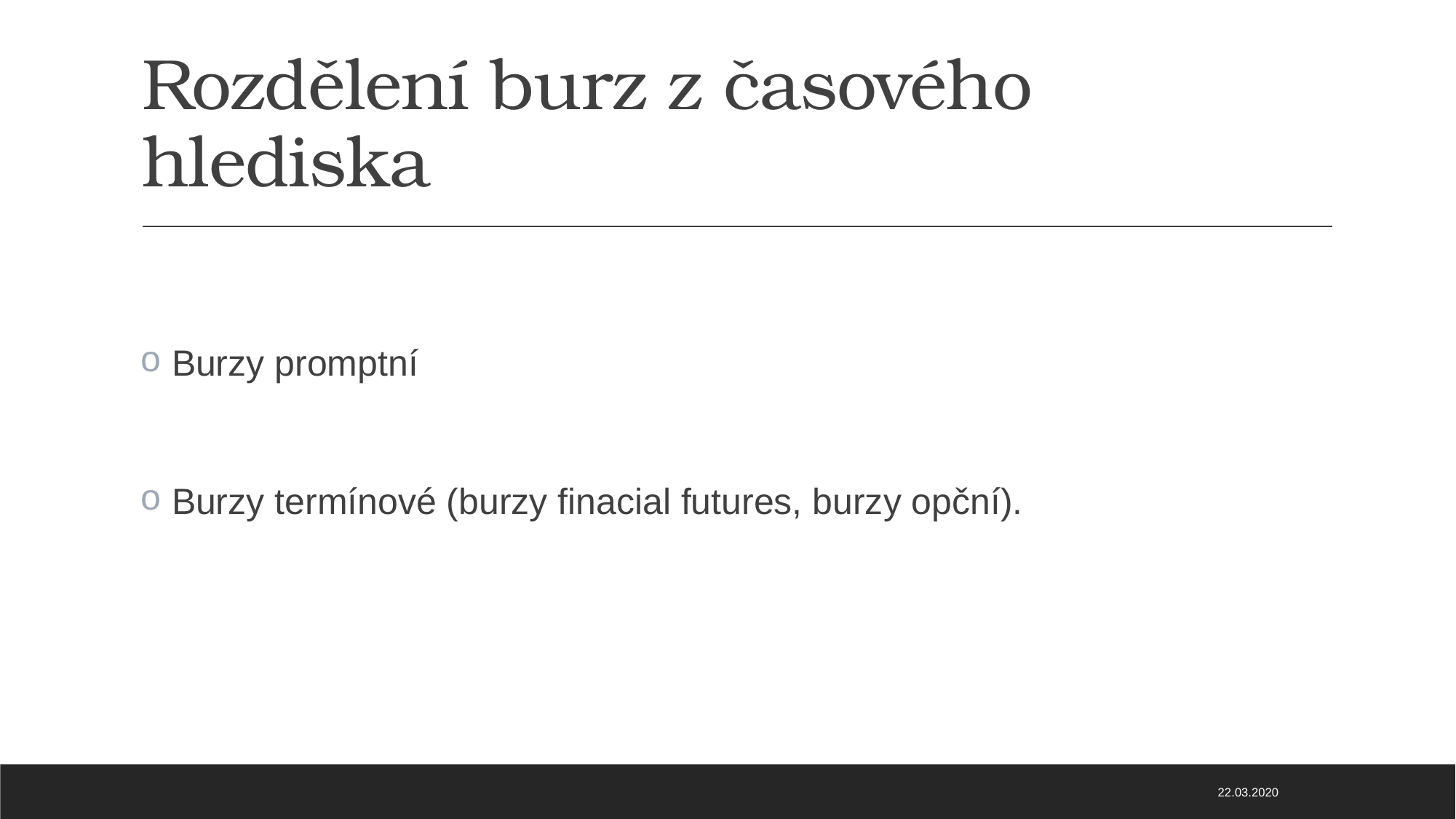

# Rozdělení burz z časového hlediska
 Burzy promptní

 Burzy termínové (burzy finacial futures, burzy opční).
22.03.2020